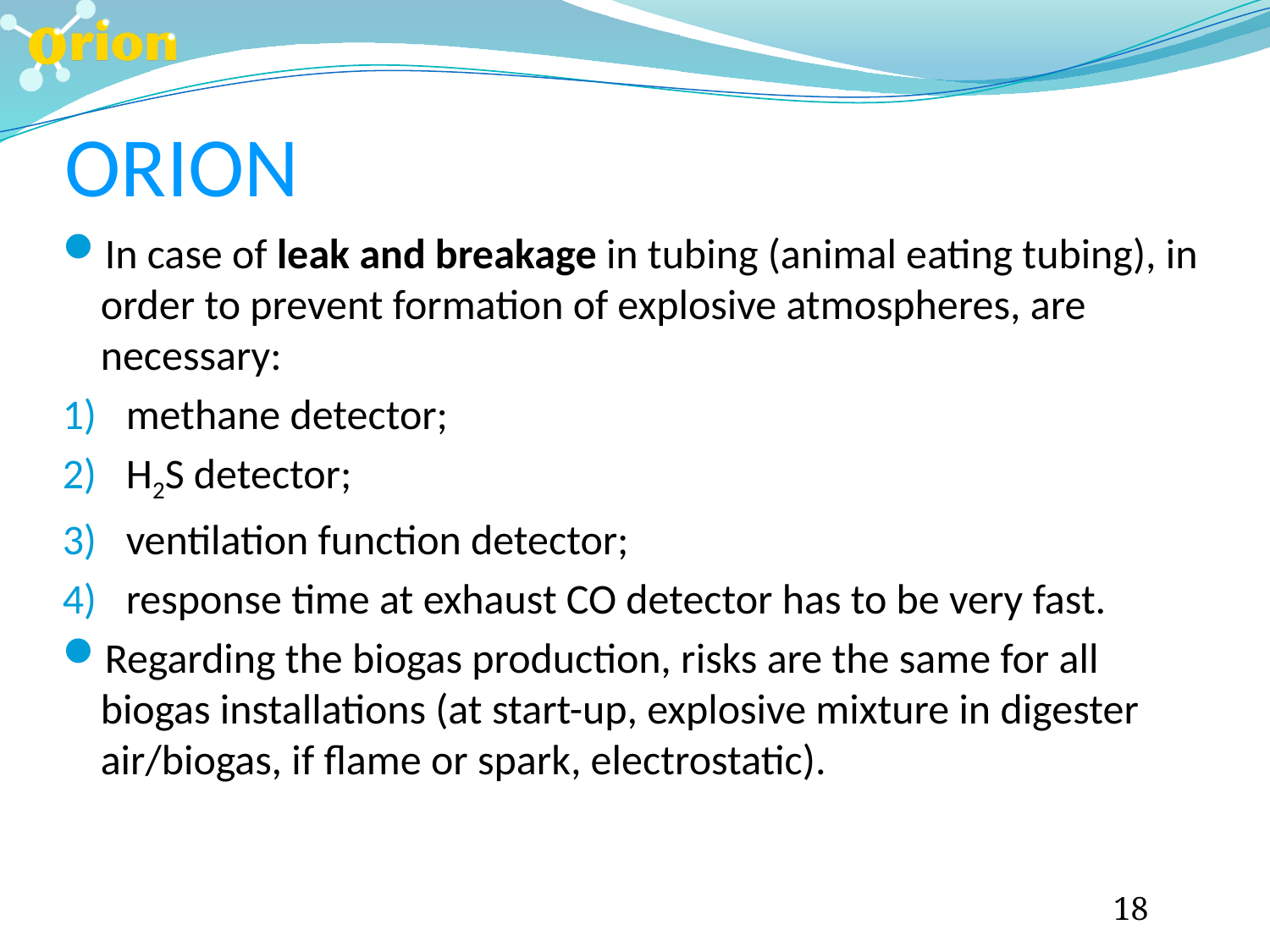

ORION
In case of leak and breakage in tubing (animal eating tubing), in order to prevent formation of explosive atmospheres, are necessary:
methane detector;
H2S detector;
ventilation function detector;
response time at exhaust CO detector has to be very fast.
Regarding the biogas production, risks are the same for all biogas installations (at start-up, explosive mixture in digester air/biogas, if flame or spark, electrostatic).
18